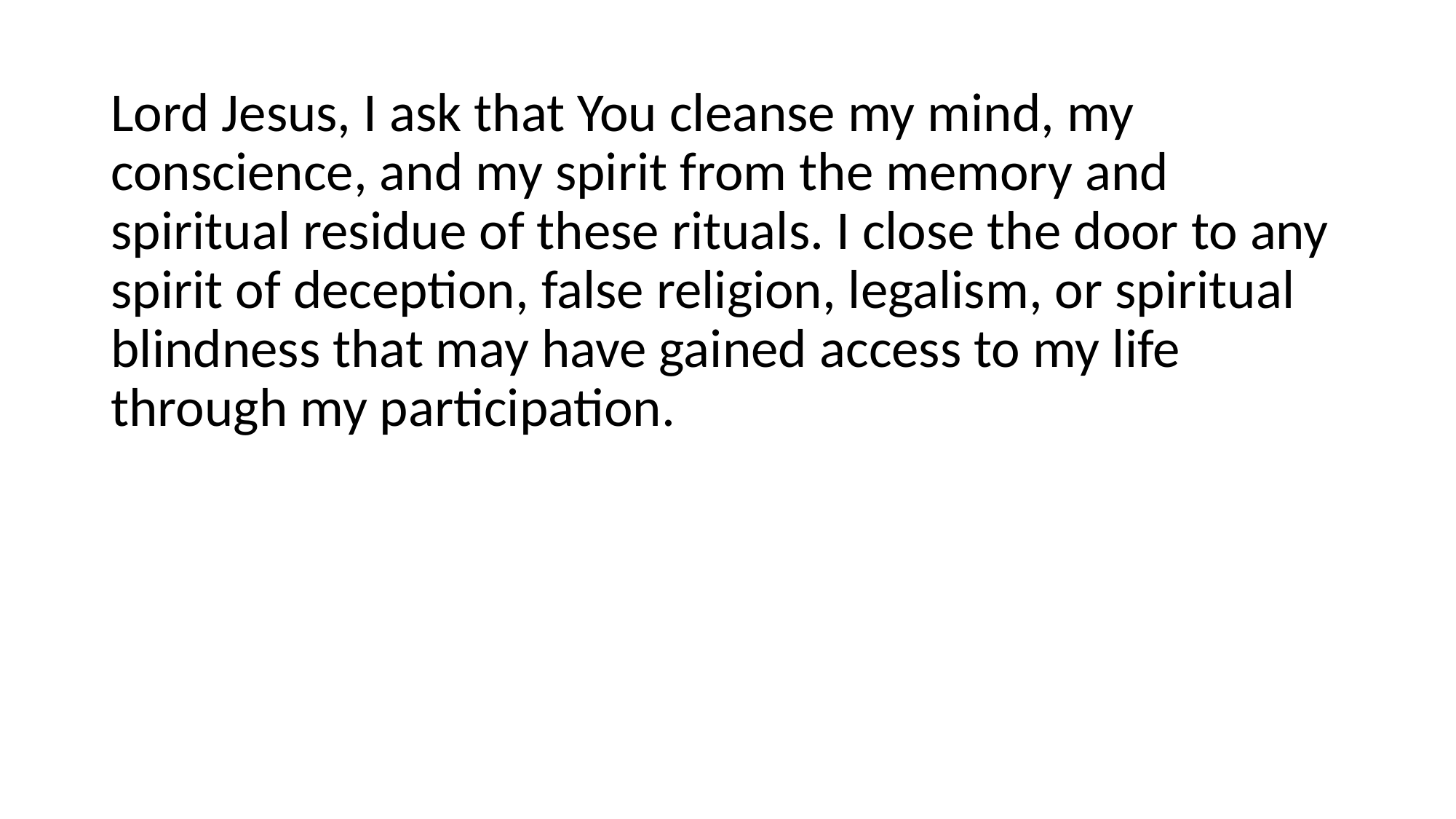

Lord Jesus, I ask that You cleanse my mind, my conscience, and my spirit from the memory and spiritual residue of these rituals. I close the door to any spirit of deception, false religion, legalism, or spiritual blindness that may have gained access to my life through my participation.